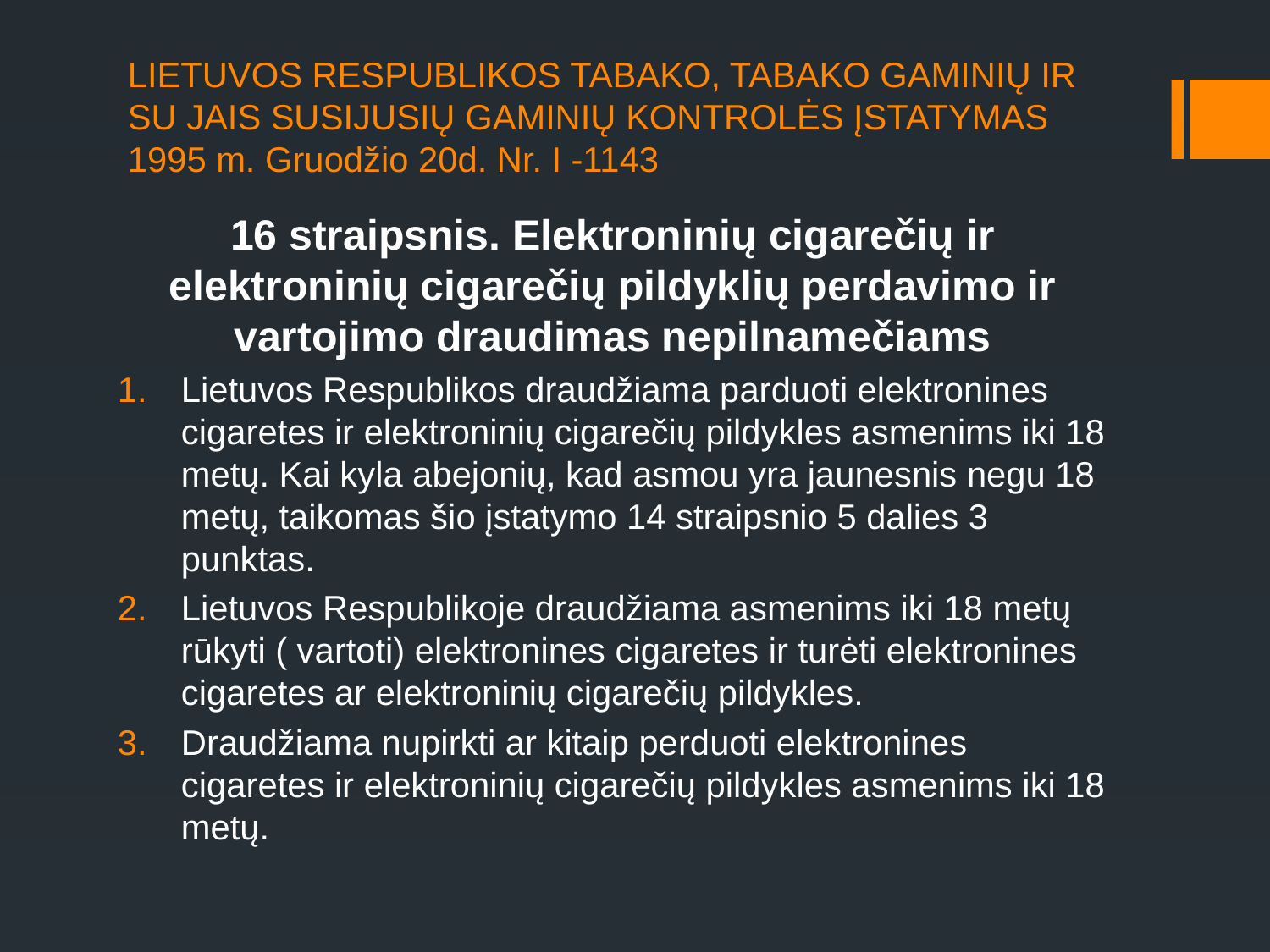

# LIETUVOS RESPUBLIKOS TABAKO, TABAKO GAMINIŲ IR SU JAIS SUSIJUSIŲ GAMINIŲ KONTROLĖS ĮSTATYMAS    1995 m. Gruodžio 20d. Nr. I -1143
16 straipsnis. Elektroninių cigarečių ir elektroninių cigarečių pildyklių perdavimo ir vartojimo draudimas nepilnamečiams
Lietuvos Respublikos draudžiama parduoti elektronines cigaretes ir elektroninių cigarečių pildykles asmenims iki 18 metų. Kai kyla abejonių, kad asmou yra jaunesnis negu 18 metų, taikomas šio įstatymo 14 straipsnio 5 dalies 3 punktas.
Lietuvos Respublikoje draudžiama asmenims iki 18 metų rūkyti ( vartoti) elektronines cigaretes ir turėti elektronines cigaretes ar elektroninių cigarečių pildykles.
Draudžiama nupirkti ar kitaip perduoti elektronines cigaretes ir elektroninių cigarečių pildykles asmenims iki 18 metų.